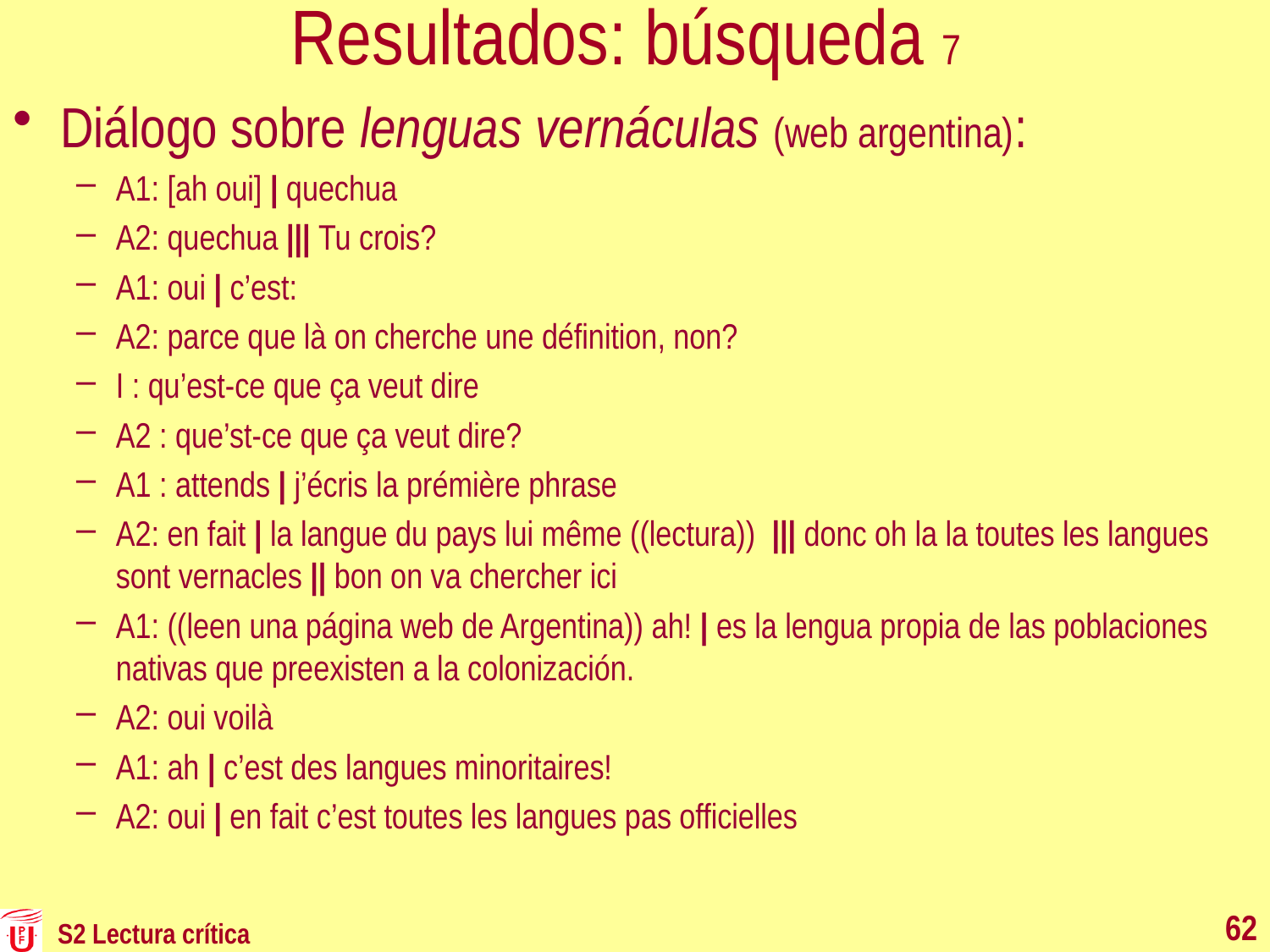

# Resultados: búsqueda 7
Diálogo sobre lenguas vernáculas (web argentina):
A1: [ah oui] | quechua
A2: quechua ||| Tu crois?
A1: oui | c’est:
A2: parce que là on cherche une définition, non?
I : qu’est-ce que ça veut dire
A2 : que’st-ce que ça veut dire?
A1 : attends | j’écris la prémière phrase
A2: en fait | la langue du pays lui même ((lectura))  ||| donc oh la la toutes les langues sont vernacles || bon on va chercher ici
A1: ((leen una página web de Argentina)) ah! | es la lengua propia de las poblaciones nativas que preexisten a la colonización.
A2: oui voilà
A1: ah | c’est des langues minoritaires!
A2: oui | en fait c’est toutes les langues pas officielles

62
S2 Lectura crítica